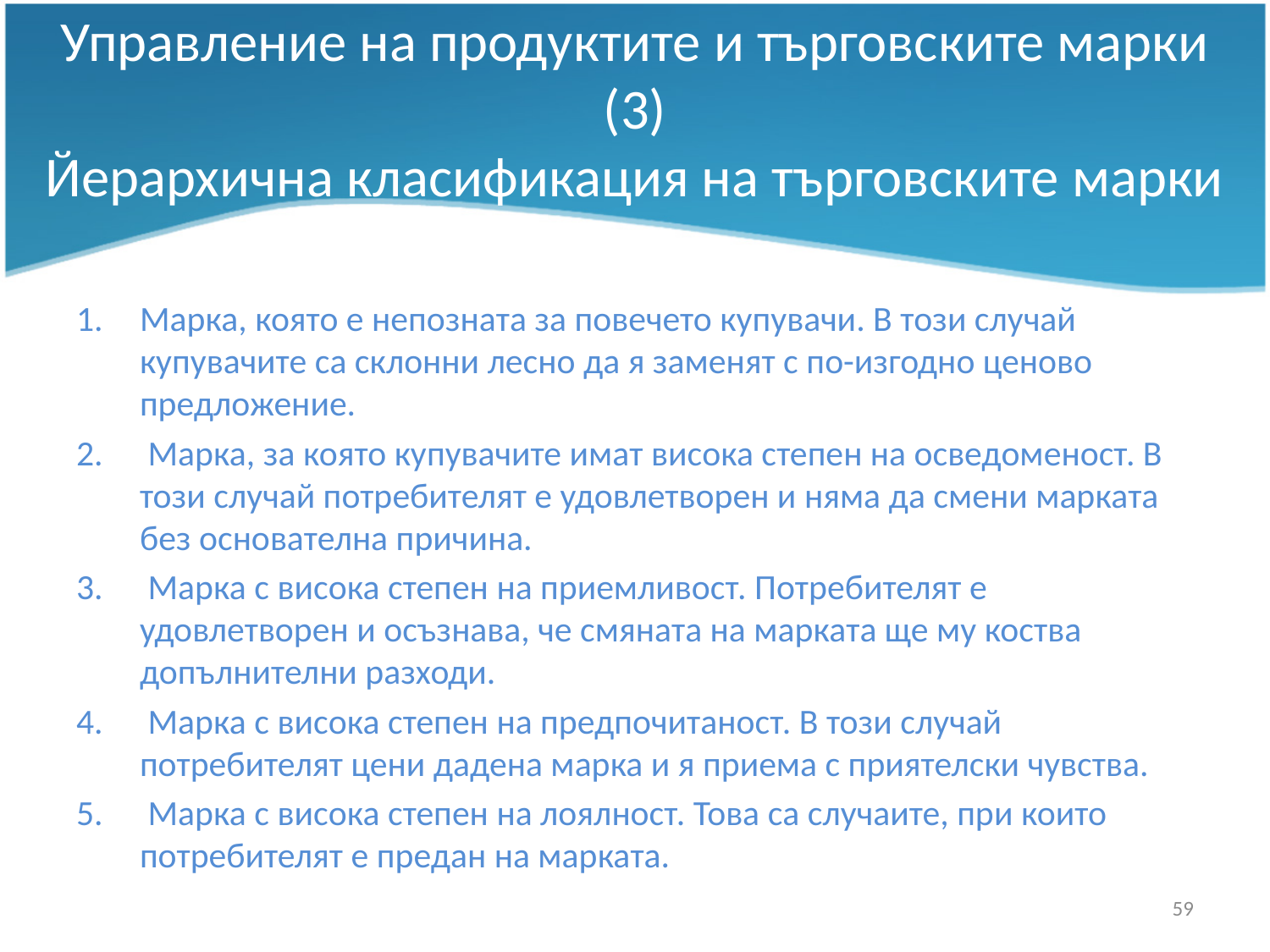

# Управление на продуктите и търговските марки (3) Йерархична класификация на търговските марки
Марка, която е непозната за повечето купувачи. В този случай купувачите са склонни лесно да я заменят с по-изгодно ценово предложение.
 Марка, за която купувачите имат висока степен на осведоменост. В този случай потребителят е удовлетворен и няма да смени марката без основателна причина.
 Марка с висока степен на приемливост. Потребителят е удовлетворен и осъзнава, че смяната на марката ще му коства допълнителни разходи.
 Марка с висока степен на предпочитаност. В този случай потребителят цени дадена марка и я приема с приятелски чувства.
 Марка с висока степен на лоялност. Това са случаите, при които потребителят е предан на марката.
59